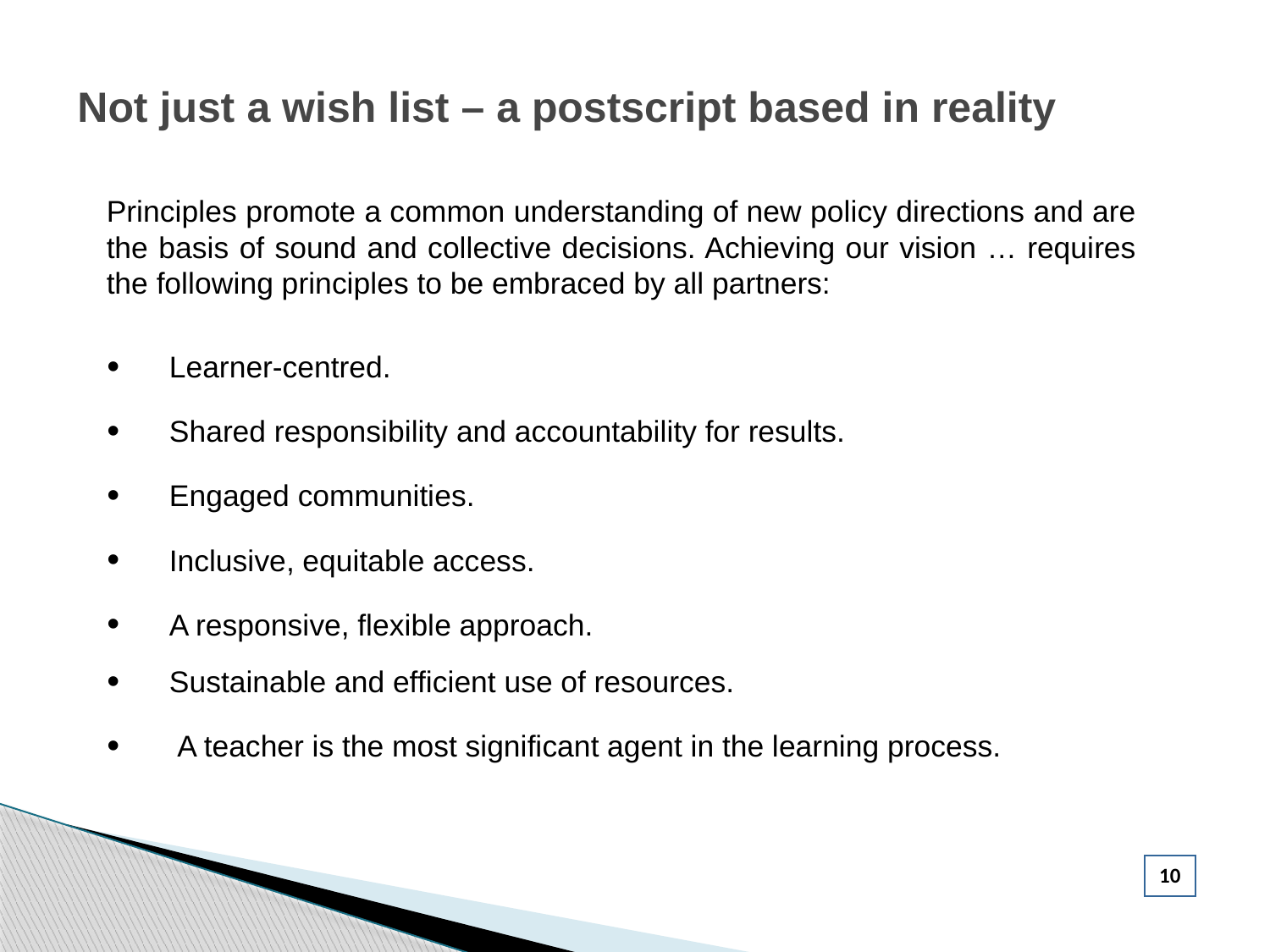

# Not just a wish list – a postscript based in reality
Principles promote a common understanding of new policy directions and are the basis of sound and collective decisions. Achieving our vision … requires the following principles to be embraced by all partners:

Learner-centred.
Shared responsibility and accountability for results.
Engaged communities.
Inclusive, equitable access.
A responsive, flexible approach.
Sustainable and efficient use of resources.
 A teacher is the most significant agent in the learning process.
10